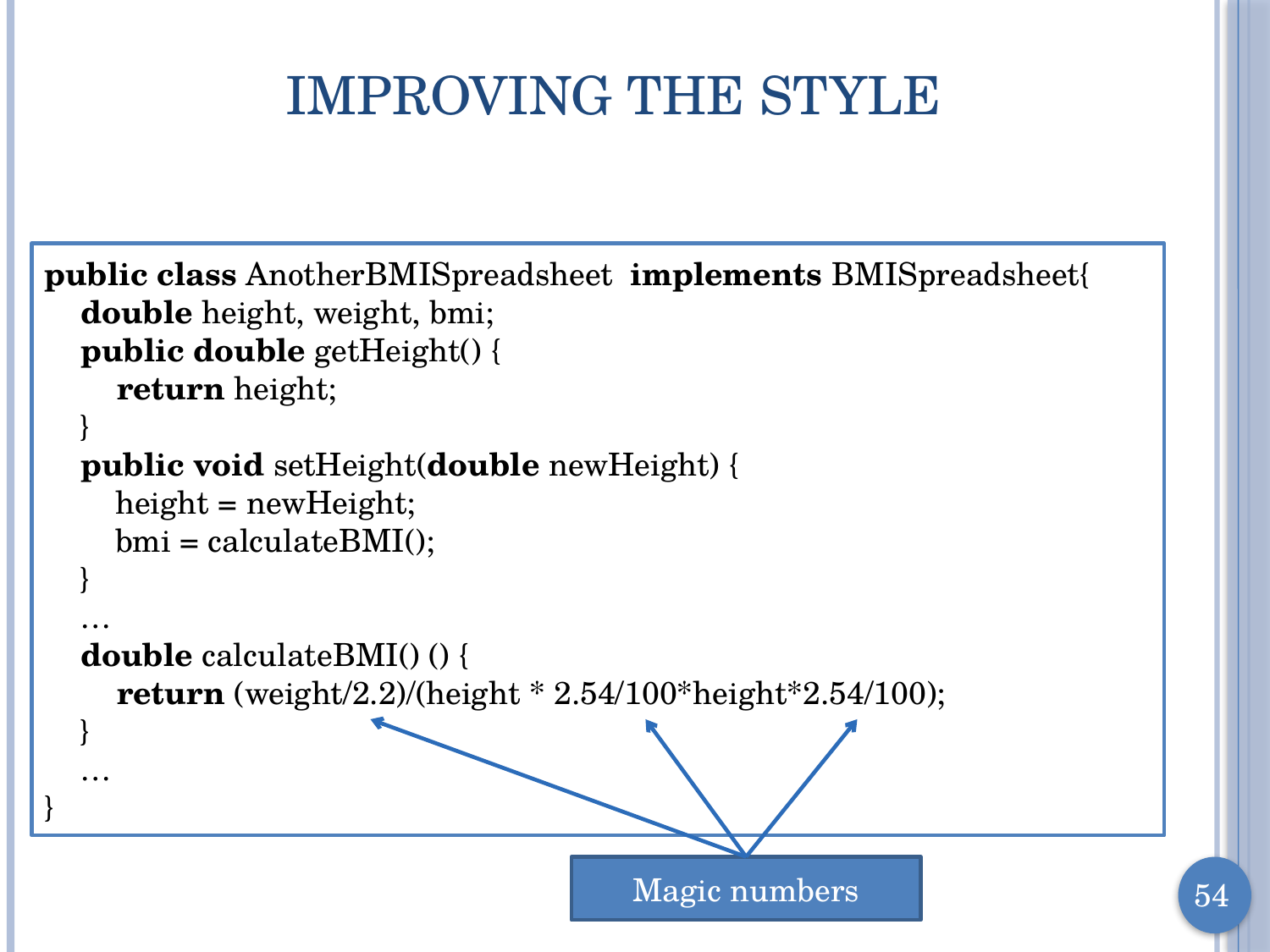

# Improving the Style
public class AnotherBMISpreadsheet  implements BMISpreadsheet{
    double height, weight, bmi;
    public double getHeight() {
        return height;
    }
    public void setHeight(double newHeight) {
        height = newHeight;
        bmi = calculateBMI();
    }
    …
    double calculateBMI() () {
        return (weight/2.2)/(height * 2.54/100*height*2.54/100);
    }
    …
}
Magic numbers